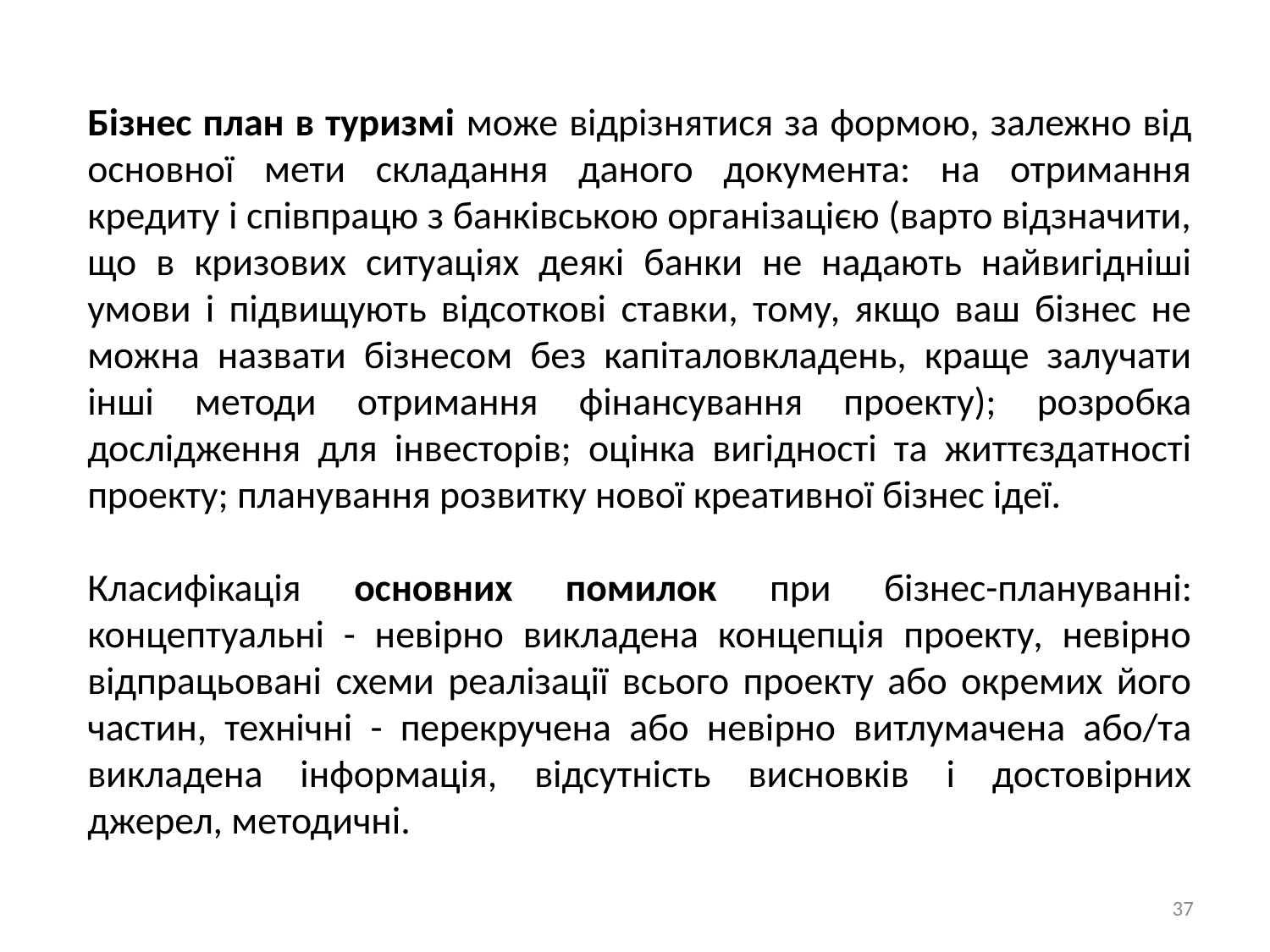

Бізнес план в туризмі може відрізнятися за формою, залежно від основної мети складання даного документа: на отримання кредиту і співпрацю з банківською організацією (варто відзначити, що в кризових ситуаціях деякі банки не надають найвигідніші умови і підвищують відсоткові ставки, тому, якщо ваш бізнес не можна назвати бізнесом без капіталовкладень, краще залучати інші методи отримання фінансування проекту); розробка дослідження для інвесторів; оцінка вигідності та життєздатності проекту; планування розвитку нової креативної бізнес ідеї.

Класифікація основних помилок при бізнес-плануванні: концептуальні - невірно викладена концепція проекту, невірно відпрацьовані схеми реалізації всього проекту або окремих його частин, технічні - перекручена або невірно витлумачена або/та викладена інформація, відсутність висновків і достовірних джерел, методичні.
37